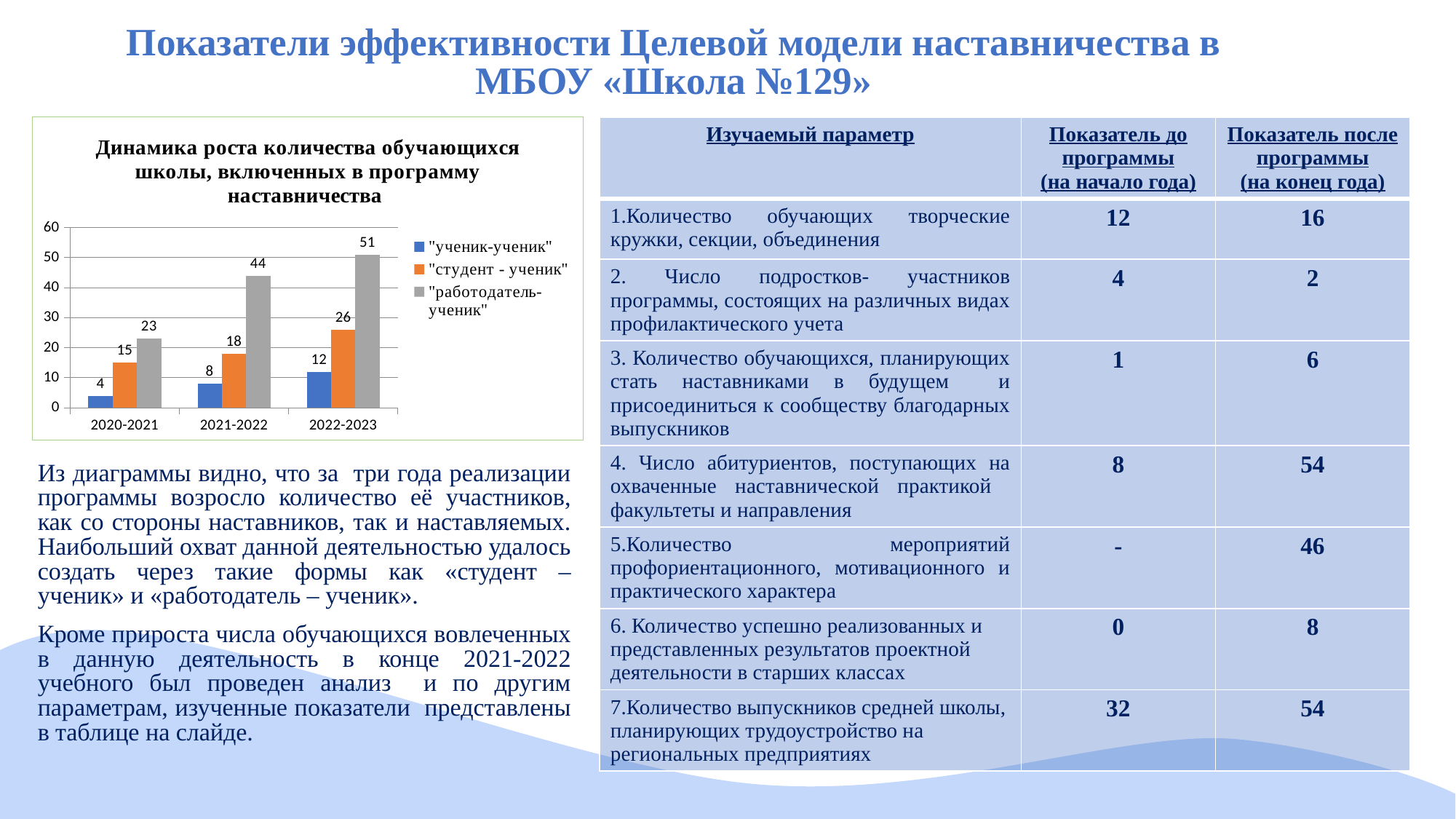

# Показатели эффективности Целевой модели наставничества в МБОУ «Школа №129»

### Chart: Динамика роста количества обучающихся школы, включенных в программу наставничества

| Category |  |  |  |
|---|---|---|---|
| 2020-2021 | 4.0 | 15.0 | 23.0 |
| 2021-2022 | 8.0 | 18.0 | 44.0 |
| 2022-2023 | 12.0 | 26.0 | 51.0 |
| Изучаемый параметр | Показатель до программы (на начало года) | Показатель после программы (на конец года) |
| --- | --- | --- |
| 1.Количество обучающих творческие кружки, секции, объединения | 12 | 16 |
| 2. Число подростков- участников программы, состоящих на различных видах профилактического учета | 4 | 2 |
| 3. Количество обучающихся, планирующих стать наставниками в будущем и присоединиться к сообществу благодарных выпускников | 1 | 6 |
| 4. Число абитуриентов, поступающих на охваченные наставнической практикой факультеты и направления | 8 | 54 |
| 5.Количество мероприятий профориентационного, мотивационного и практического характера | - | 46 |
| 6. Количество успешно реализованных и представленных результатов проектной деятельности в старших классах | 0 | 8 |
| 7.Количество выпускников средней школы, планирующих трудоустройство на региональных предприятиях | 32 | 54 |
	Из диаграммы видно, что за  три года реализации программы возросло количество её участников, как со стороны наставников, так и наставляемых. Наибольший охват данной деятельностью удалось создать через такие формы как «студент – ученик» и «работодатель – ученик».
	Кроме прироста числа обучающихся вовлеченных в данную деятельность в конце 2021-2022 учебного был проведен анализ  и по другим параметрам, изученные показатели  представлены в таблице на слайде.